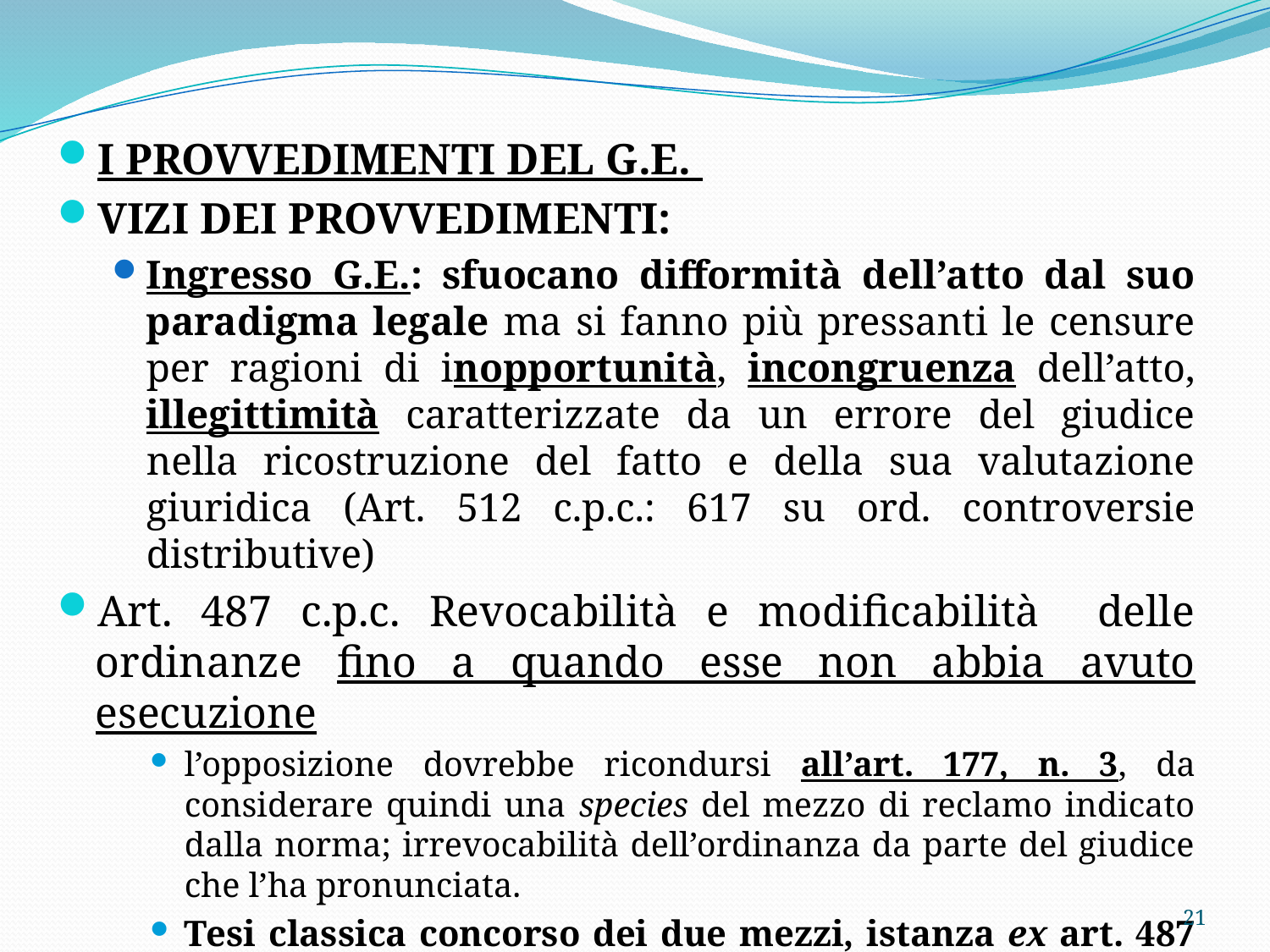

I PROVVEDIMENTI DEL G.E.
VIZI DEI PROVVEDIMENTI:
Ingresso G.E.: sfuocano difformità dell’atto dal suo paradigma legale ma si fanno più pressanti le censure per ragioni di inopportunità, incongruenza dell’atto, illegittimità caratterizzate da un errore del giudice nella ricostruzione del fatto e della sua valutazione giuridica (Art. 512 c.p.c.: 617 su ord. controversie distributive)
Art. 487 c.p.c. Revocabilità e modificabilità  delle ordinanze fino a quando esse non abbia avuto esecuzione
l’opposizione dovrebbe ricondursi all’art. 177, n. 3, da considerare quindi una species del mezzo di reclamo indicato dalla norma; irrevocabilità dell’ordinanza da parte del giudice che l’ha pronunciata.
Tesi classica concorso dei due mezzi, istanza ex art. 487 e opposizione ex art. 617

21